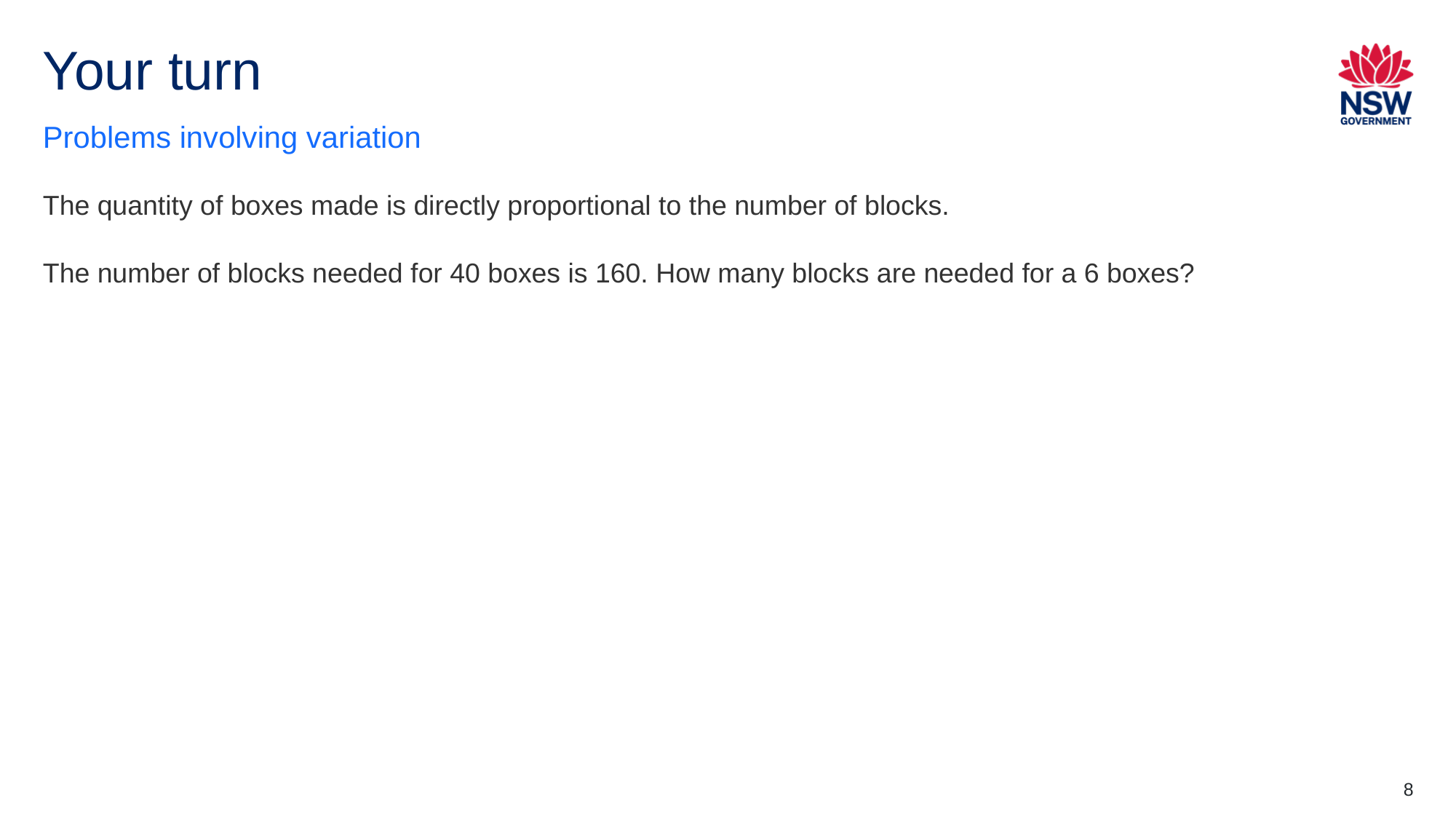

# Your turn
Problems involving variation
The quantity of boxes made is directly proportional to the number of blocks.
The number of blocks needed for 40 boxes is 160. How many blocks are needed for a 6 boxes?
8